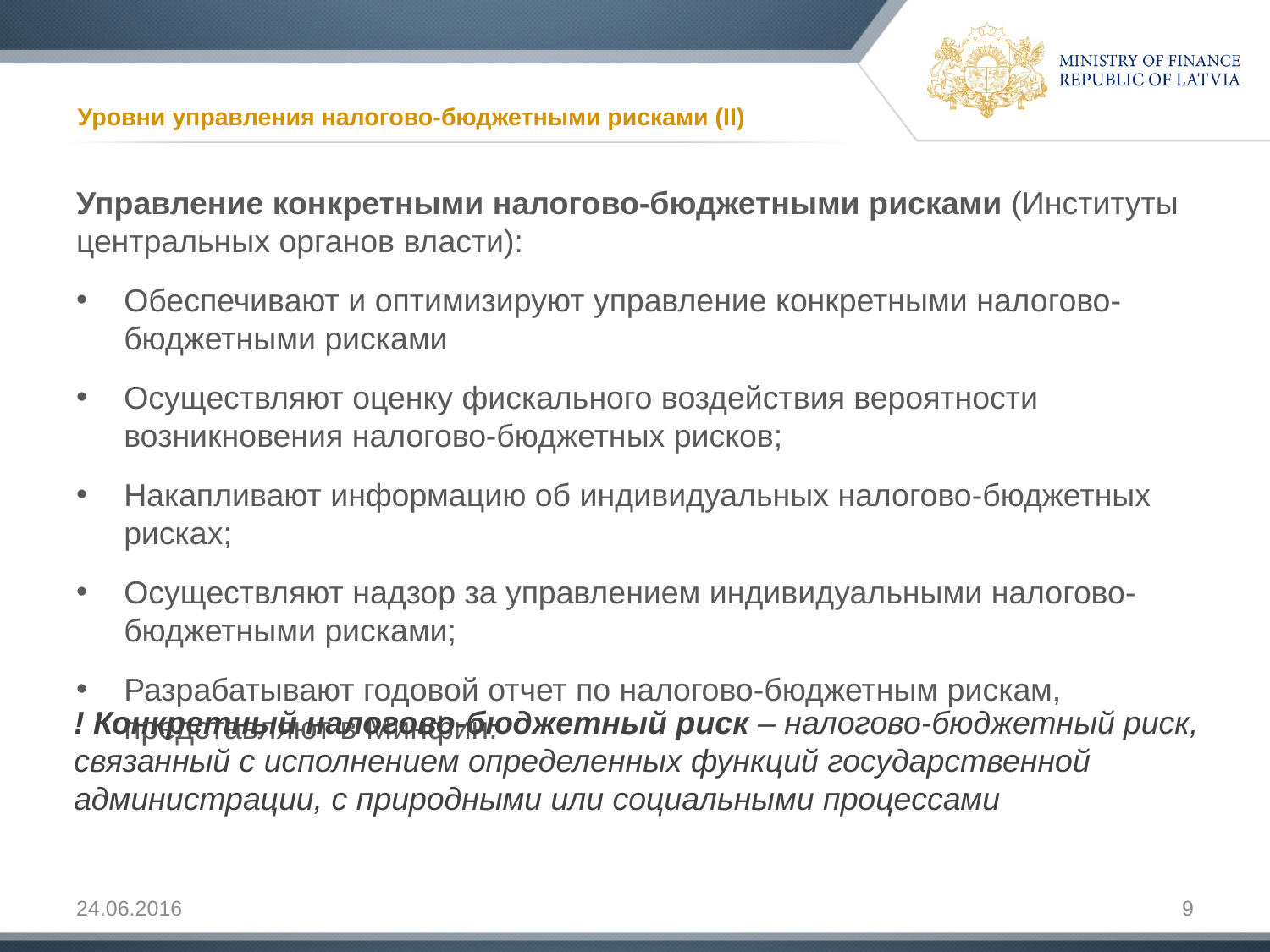

# Уровни управления налогово-бюджетными рисками (II)
Управление конкретными налогово-бюджетными рисками (Институты центральных органов власти):
Обеспечивают и оптимизируют управление конкретными налогово-бюджетными рисками
Осуществляют оценку фискального воздействия вероятности возникновения налогово-бюджетных рисков;
Накапливают информацию об индивидуальных налогово-бюджетных рисках;
Осуществляют надзор за управлением индивидуальными налогово-бюджетными рисками;
Разрабатывают годовой отчет по налогово-бюджетным рискам, представляют в Минфин.

! Конкретный налогово-бюджетный риск – налогово-бюджетный риск, связанный с исполнением определенных функций государственной администрации, с природными или социальными процессами
24.06.2016
9